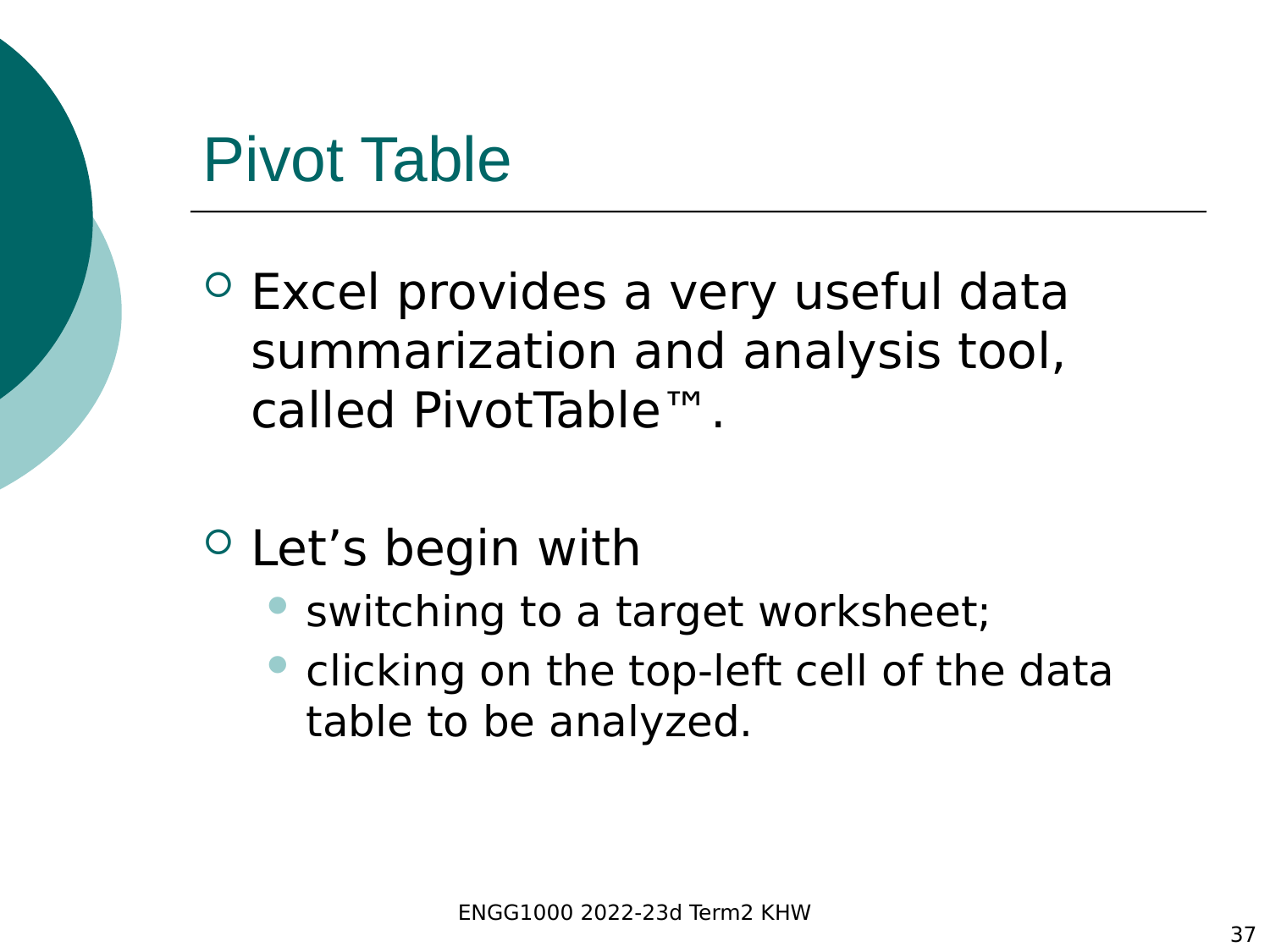

# Pivot Table
Excel provides a very useful data summarization and analysis tool, called PivotTable™.

Let’s begin with
switching to a target worksheet;
clicking on the top-left cell of the data table to be analyzed.
ENGG1000 2022-23d Term2 KHW
37